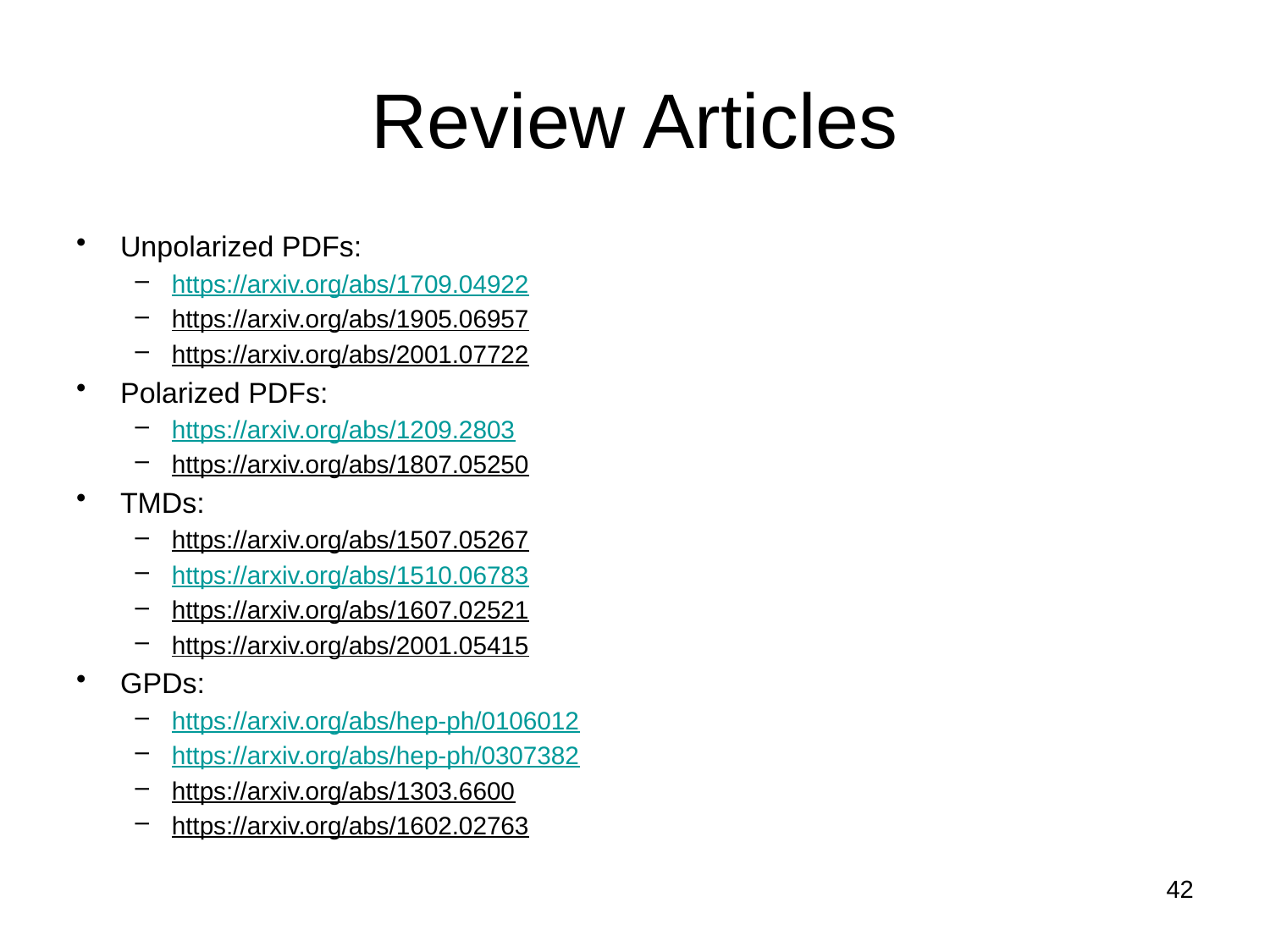

# Review Articles
Unpolarized PDFs:
https://arxiv.org/abs/1709.04922
https://arxiv.org/abs/1905.06957
https://arxiv.org/abs/2001.07722
Polarized PDFs:
https://arxiv.org/abs/1209.2803
https://arxiv.org/abs/1807.05250
TMDs:
https://arxiv.org/abs/1507.05267
https://arxiv.org/abs/1510.06783
https://arxiv.org/abs/1607.02521
https://arxiv.org/abs/2001.05415
GPDs:
https://arxiv.org/abs/hep-ph/0106012
https://arxiv.org/abs/hep-ph/0307382
https://arxiv.org/abs/1303.6600
https://arxiv.org/abs/1602.02763

42